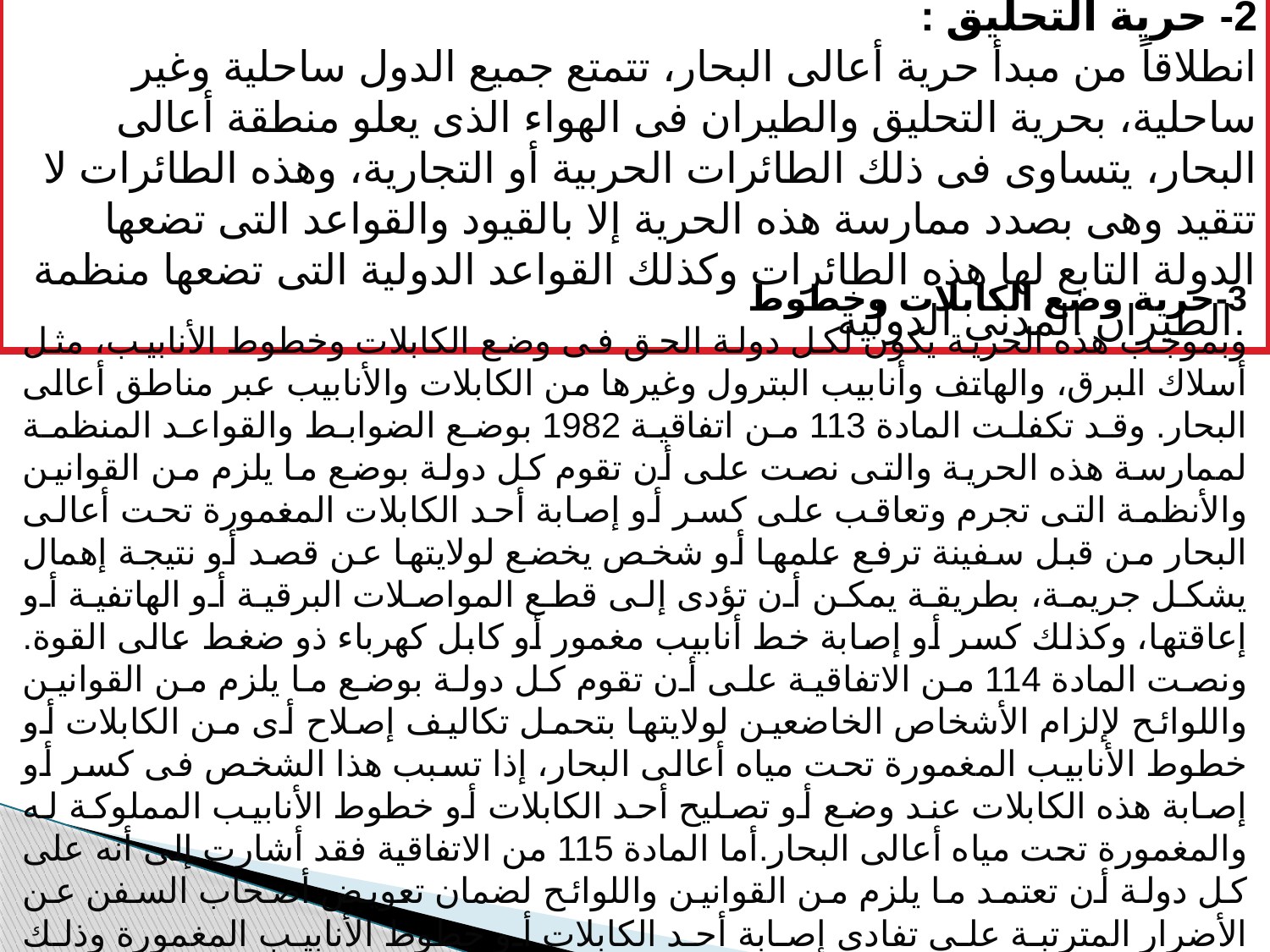

2- حرية التحليق :
     انطلاقاً من مبدأ حرية أعالى البحار، تتمتع جميع الدول ساحلية وغير ساحلية، بحرية التحليق والطيران فى الهواء الذى يعلو منطقة أعالى البحار، يتساوى فى ذلك الطائرات الحربية أو التجارية، وهذه الطائرات لا تتقيد وهى بصدد ممارسة هذه الحرية إلا بالقيود والقواعد التى تضعها الدولة التابع لها هذه الطائرات وكذلك القواعد الدولية التى تضعها منظمة الطيران المدنى الدولية.
3-حرية وضع الكابلات وخطوط
وبموجب هذه الحرية يكون لكل دولة الحق فى وضع الكابلات وخطوط الأنابيب، مثل أسلاك البرق، والهاتف وأنابيب البترول وغيرها من الكابلات والأنابيب عبر مناطق أعالى البحار. وقد تكفلت المادة 113 من اتفاقية 1982 بوضع الضوابط والقواعد المنظمة لممارسة هذه الحرية والتى نصت على أن تقوم كل دولة بوضع ما يلزم من القوانين والأنظمة التى تجرم وتعاقب على كسر أو إصابة أحد الكابلات المغمورة تحت أعالى البحار من قبل سفينة ترفع علمها أو شخص يخضع لولايتها عن قصد أو نتيجة إهمال يشكل جريمة، بطريقة يمكن أن تؤدى إلى قطع المواصلات البرقية أو الهاتفية أو إعاقتها، وكذلك كسر أو إصابة خط أنابيب مغمور أو كابل كهرباء ذو ضغط عالى القوة. ونصت المادة 114 من الاتفاقية على أن تقوم كل دولة بوضع ما يلزم من القوانين واللوائح لإلزام الأشخاص الخاضعين لولايتها بتحمل تكاليف إصلاح أى من الكابلات أو خطوط الأنابيب المغمورة تحت مياه أعالى البحار، إذا تسبب هذا الشخص فى كسر أو إصابة هذه الكابلات عند وضع أو تصليح أحد الكابلات أو خطوط الأنابيب المملوكة له والمغمورة تحت مياه أعالى البحار.أما المادة 115 من الاتفاقية فقد أشارت إلى أنه على كل دولة أن تعتمد ما يلزم من القوانين واللوائح لضمان تعويض أصحاب السفن عن الأضرار المترتبة على تفادى إصابة أحد الكابلات أو خطوط الأنابيب المغمورة وذلك بشرط أن يكون أصحاب هذه السفن قد اتخذوا مسبقاً كل التدابير الاحتياطية المعقولة.